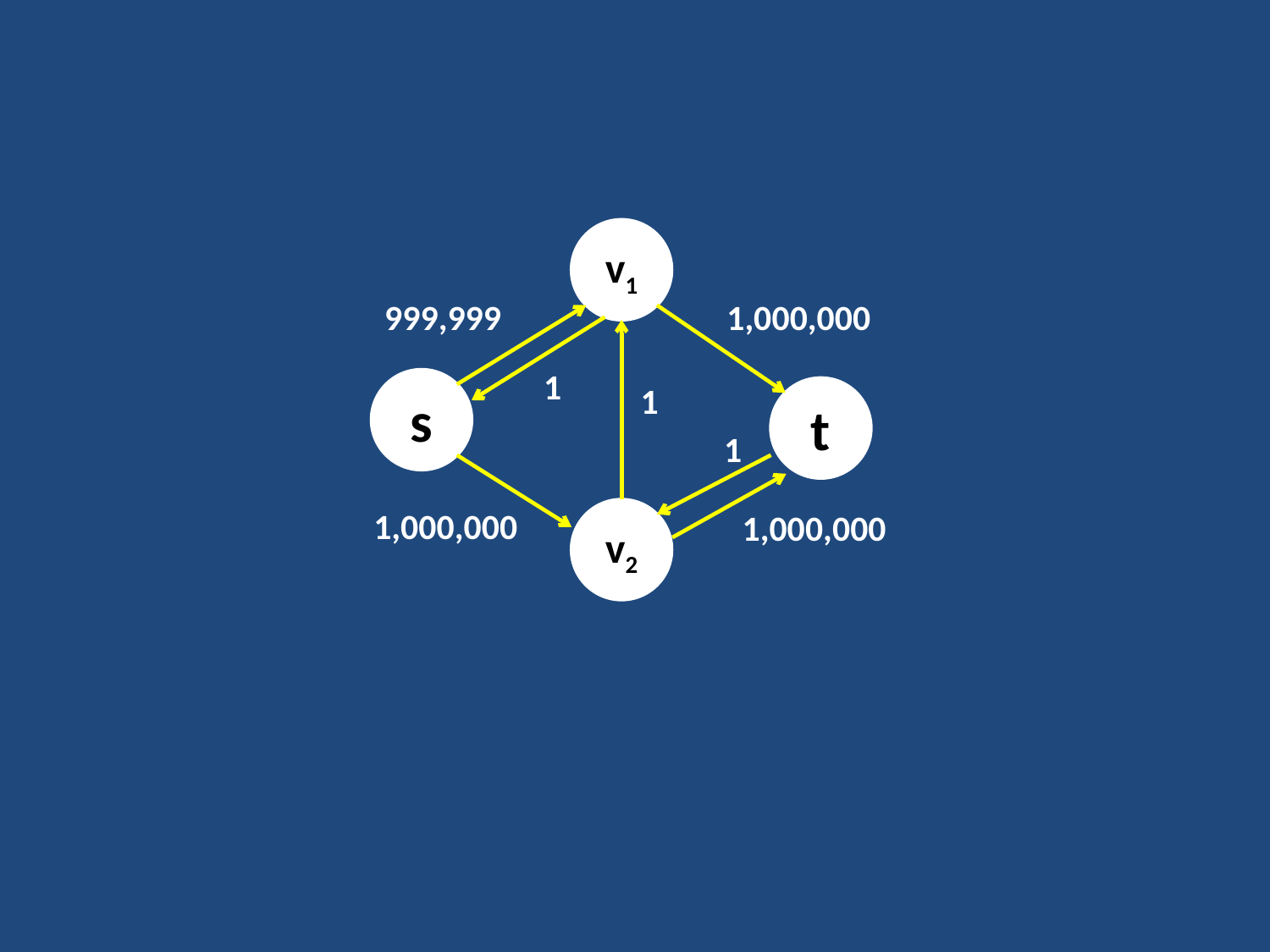

v1
999,999
1,000,000
1
s
1
t
1
1,000,000
1,000,000
v2